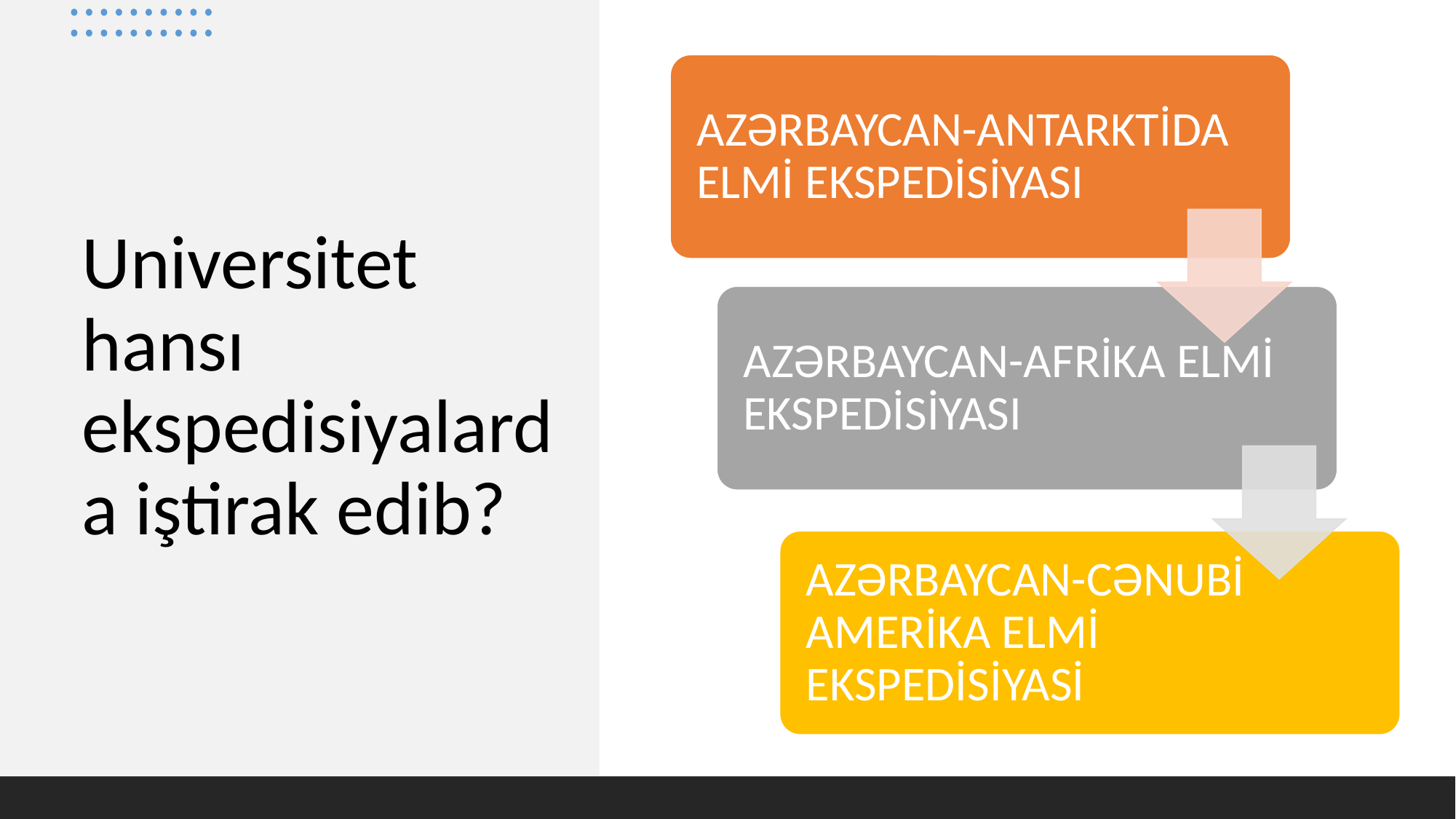

AZƏRBAYCAN-ANTARKTİDA ELMİ EKSPEDİSİYASI
AZƏRBAYCAN-AFRİKA ELMİ EKSPEDİSİYASI
AZƏRBAYCAN-CƏNUBİ AMERİKA ELMİ EKSPEDİSİYASİ

# Universitet hansı ekspedisiyalarda iştirak edib?